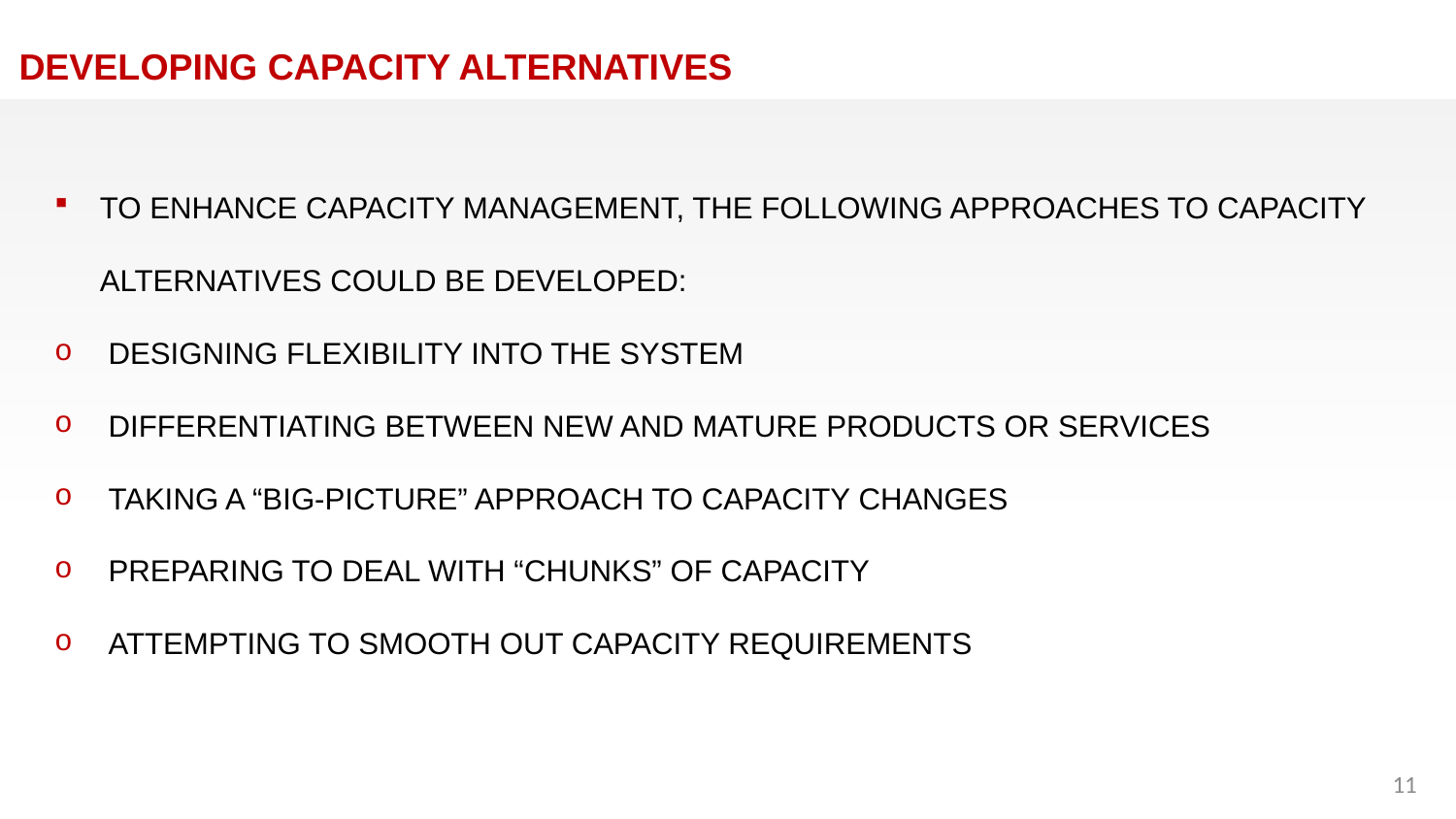

DEVELOPING CAPACITY ALTERNATIVES

TO ENHANCE CAPACITY MANAGEMENT, THE FOLLOWING APPROACHES TO CAPACITY ALTERNATIVES COULD BE DEVELOPED:
 DESIGNING FLEXIBILITY INTO THE SYSTEM
 DIFFERENTIATING BETWEEN NEW AND MATURE PRODUCTS OR SERVICES
 TAKING A “BIG-PICTURE” APPROACH TO CAPACITY CHANGES
 PREPARING TO DEAL WITH “CHUNKS” OF CAPACITY
 ATTEMPTING TO SMOOTH OUT CAPACITY REQUIREMENTS